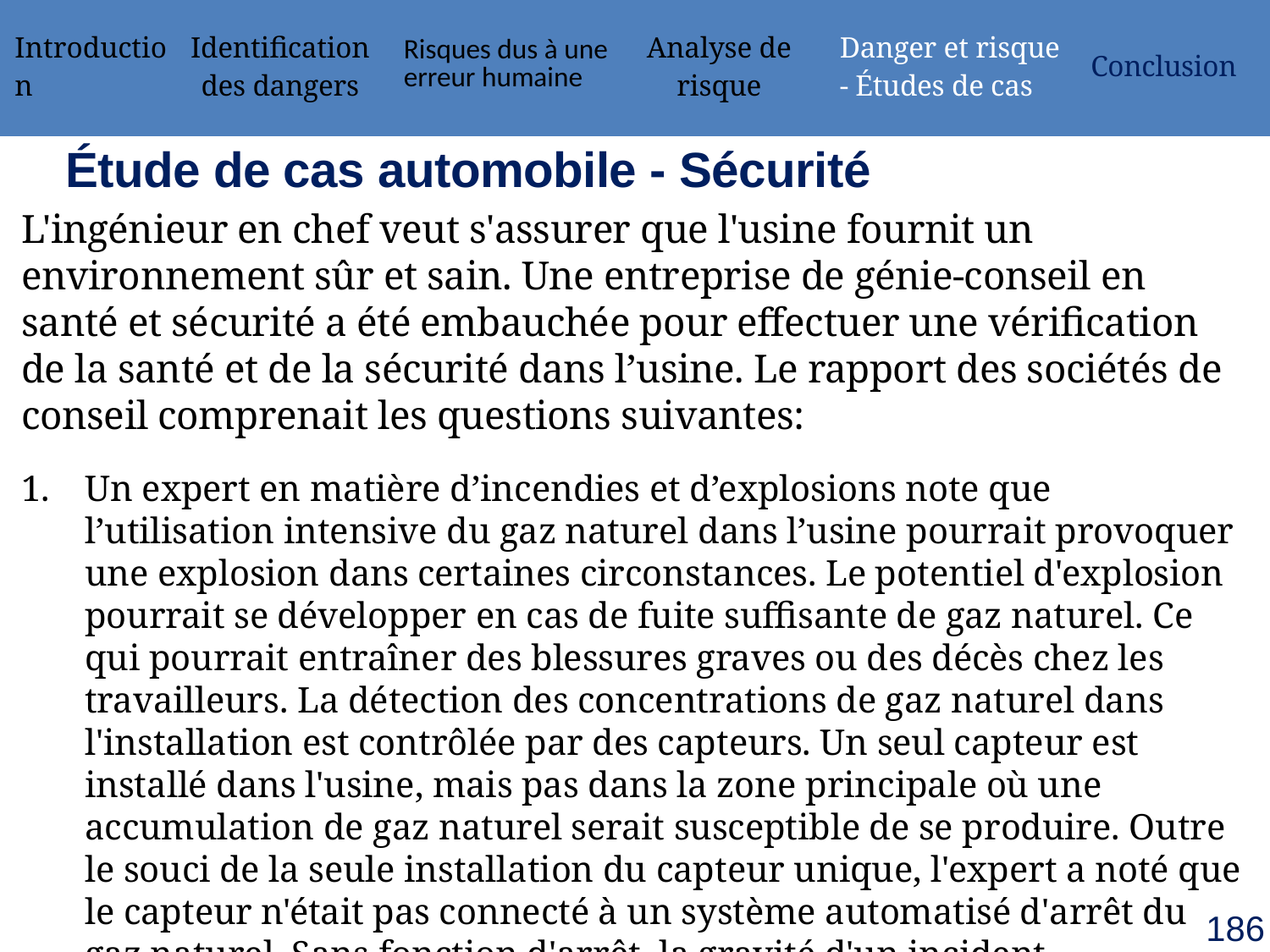

| Introduction | Identification des dangers | Risques dus à une erreur humaine | Analyse de risque | Danger et risque - Études de cas | Conclusion |
| --- | --- | --- | --- | --- | --- |
# Étude de cas automobile - Sécurité
L'ingénieur en chef veut s'assurer que l'usine fournit un environnement sûr et sain. Une entreprise de génie-conseil en santé et sécurité a été embauchée pour effectuer une vérification de la santé et de la sécurité dans l’usine. Le rapport des sociétés de conseil comprenait les questions suivantes:
1.	Un expert en matière d’incendies et d’explosions note que l’utilisation intensive du gaz naturel dans l’usine pourrait provoquer une explosion dans certaines circonstances. Le potentiel d'explosion pourrait se développer en cas de fuite suffisante de gaz naturel. Ce qui pourrait entraîner des blessures graves ou des décès chez les travailleurs. La détection des concentrations de gaz naturel dans l'installation est contrôlée par des capteurs. Un seul capteur est installé dans l'usine, mais pas dans la zone principale où une accumulation de gaz naturel serait susceptible de se produire. Outre le souci de la seule installation du capteur unique, l'expert a noté que le capteur n'était pas connecté à un système automatisé d'arrêt du gaz naturel. Sans fonction d'arrêt, la gravité d'un incident augmenterait.
186